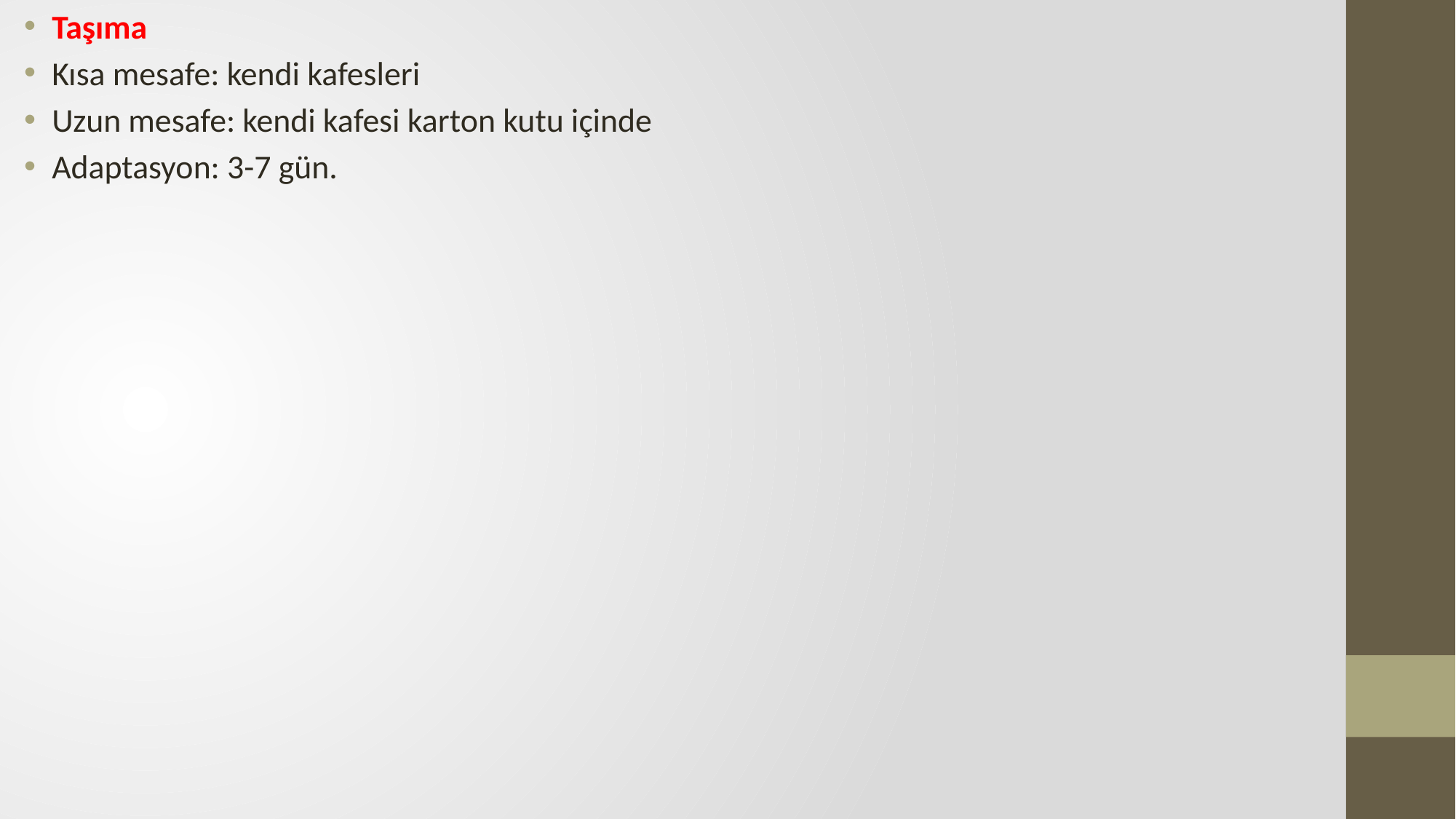

Taşıma
Kısa mesafe: kendi kafesleri
Uzun mesafe: kendi kafesi karton kutu içinde
Adaptasyon: 3-7 gün.